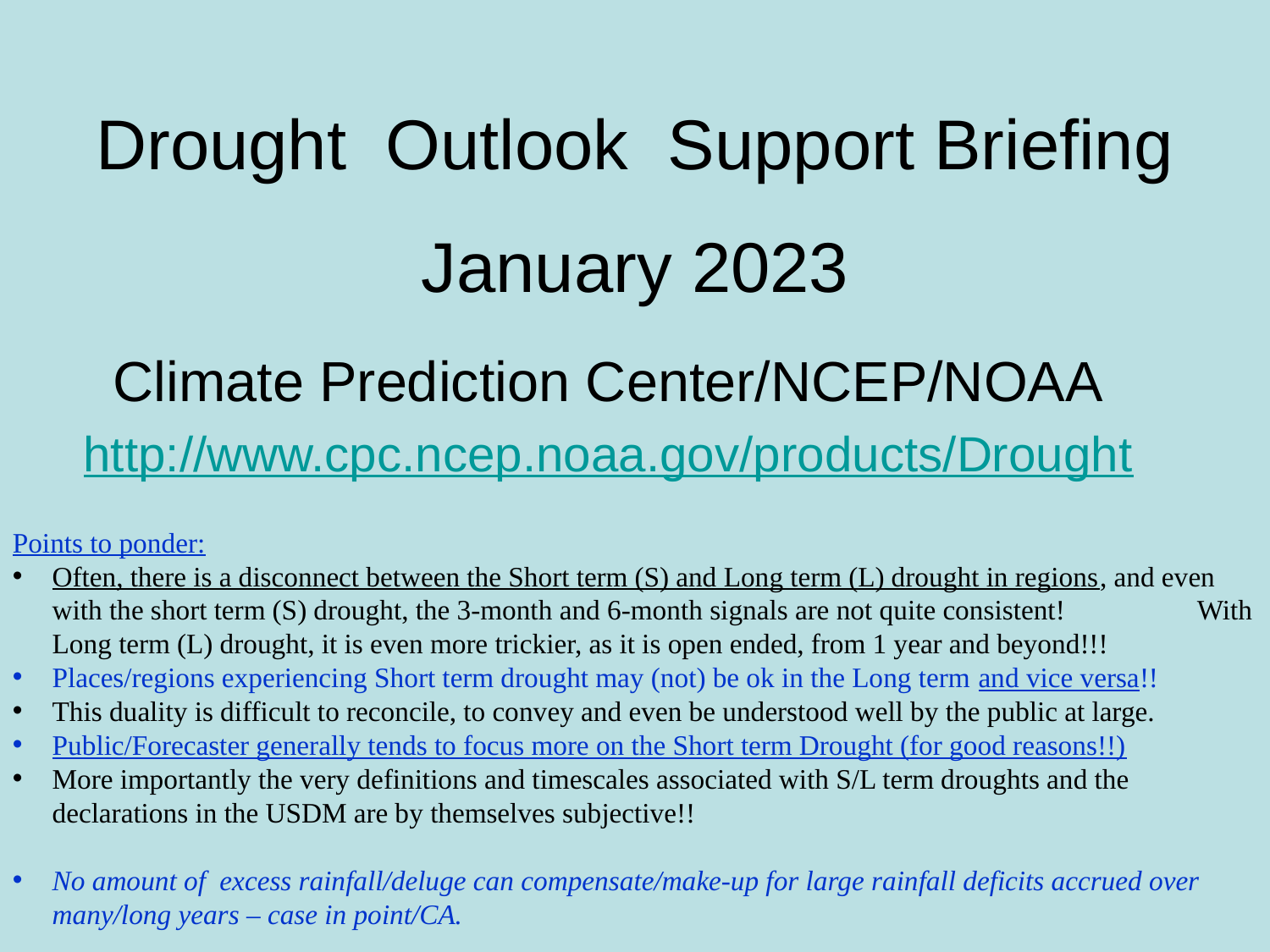

# Drought  Outlook  Support Briefing January 2023
Climate Prediction Center/NCEP/NOAA
http://www.cpc.ncep.noaa.gov/products/Drought
Points to ponder:
Often, there is a disconnect between the Short term (S) and Long term (L) drought in regions, and even with the short term (S) drought, the 3-month and 6-month signals are not quite consistent!                   With Long term (L) drought, it is even more trickier, as it is open ended, from 1 year and beyond!!!
Places/regions experiencing Short term drought may (not) be ok in the Long term and vice versa!!
This duality is difficult to reconcile, to convey and even be understood well by the public at large.
Public/Forecaster generally tends to focus more on the Short term Drought (for good reasons!!)
More importantly the very definitions and timescales associated with S/L term droughts and the declarations in the USDM are by themselves subjective!!

No amount of  excess rainfall/deluge can compensate/make-up for large rainfall deficits accrued over many/long years – case in point/CA.